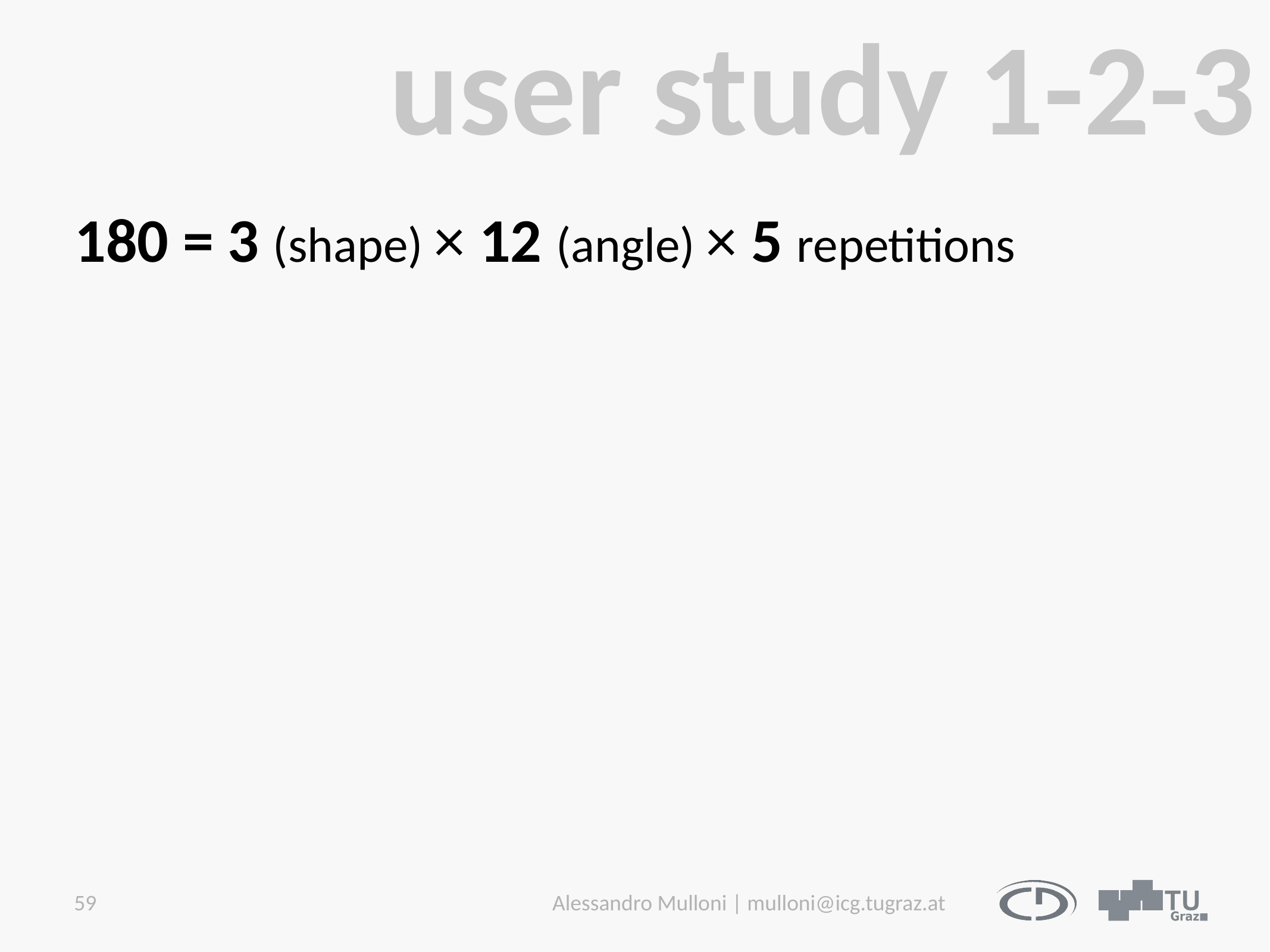

user study 1-2-3
180 = 3 (shape) × 12 (angle) × 5 repetitions